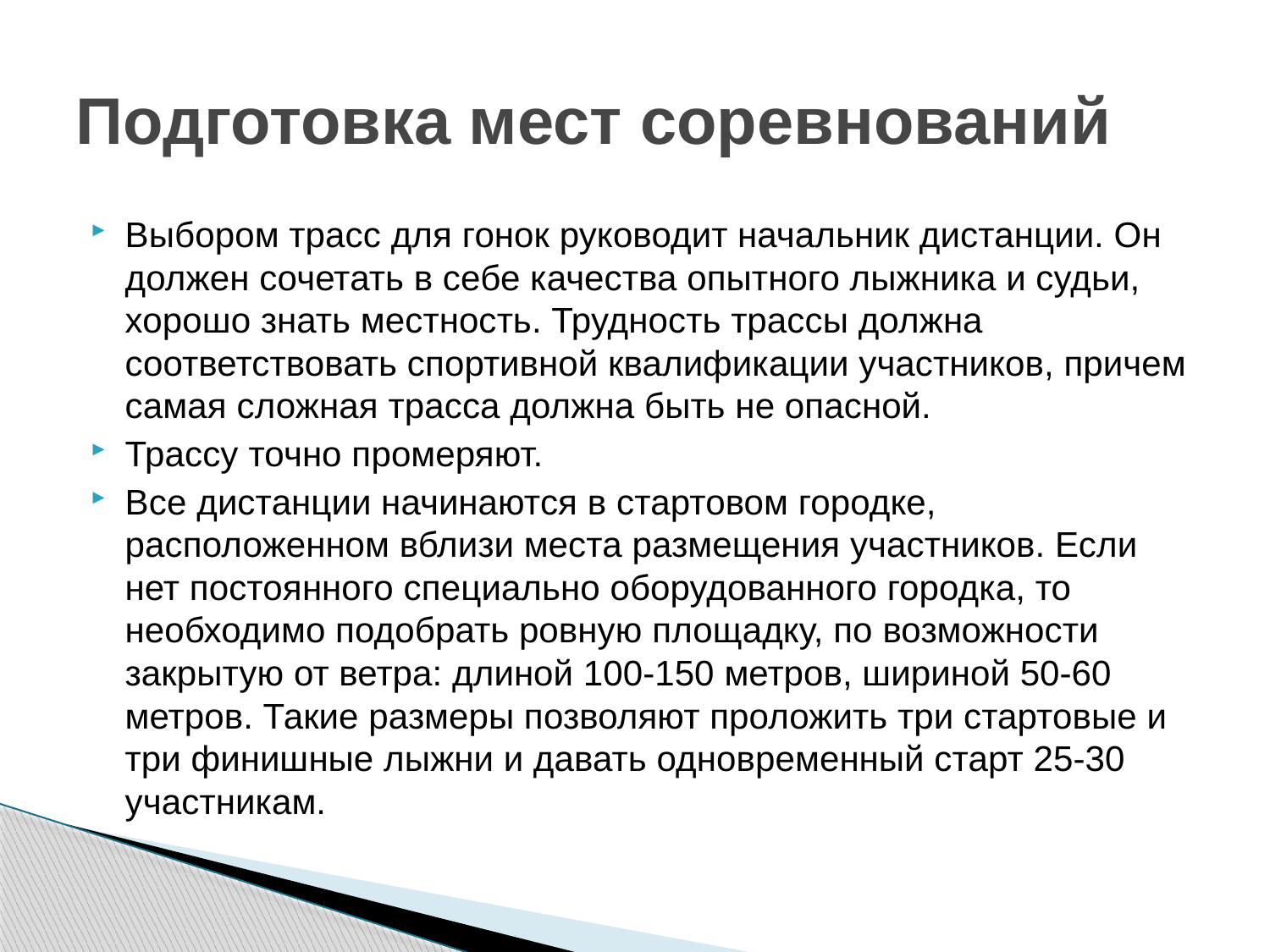

# Подготовка мест соревнований
Выбором трасс для гонок руководит начальник дистанции. Он должен сочетать в себе качества опытного лыжника и судьи, хорошо знать местность. Трудность трассы должна соответствовать спортивной квалификации участников, причем самая сложная трасса должна быть не опасной.
Трассу точно промеряют.
Все дистанции начинаются в стартовом городке, расположенном вблизи места размещения участников. Если нет постоянного специально оборудованного городка, то необходимо подобрать ровную площадку, по возможности закрытую от ветра: длиной 100-150 метров, шириной 50-60 метров. Такие размеры позволяют проложить три стартовые и три финишные лыжни и давать одновременный старт 25-30 участникам.